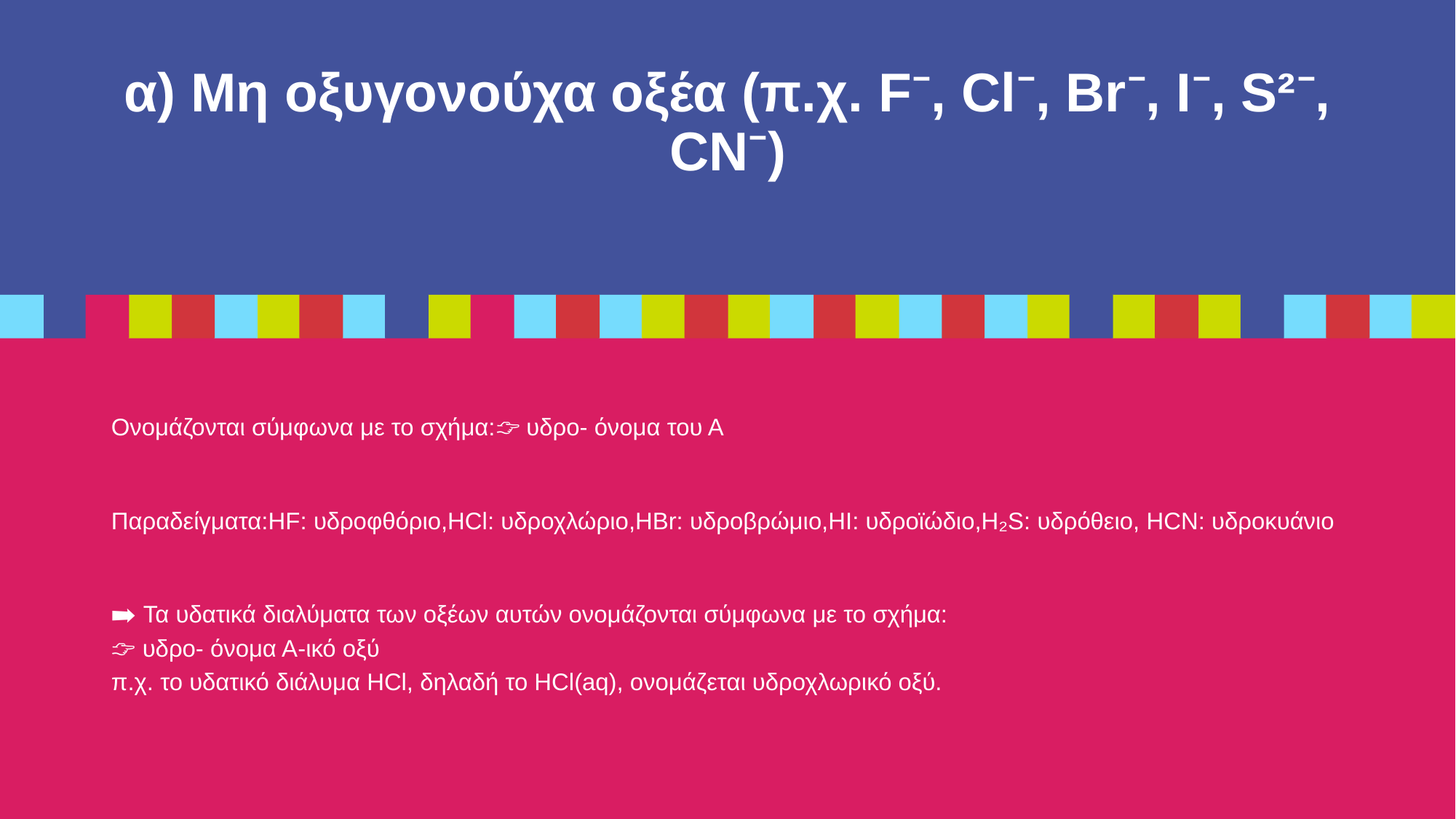

# α) Μη οξυγονούχα οξέα (π.χ. F⁻, Cl⁻, Br⁻, I⁻, S²⁻, CN⁻)

Ονομάζονται σύμφωνα με το σχήμα:👉 υδρο- όνομα του Α

Παραδείγματα:HF: υδροφθόριο,HCl: υδροχλώριο,HBr: υδροβρώμιο,HI: υδροϊώδιο,H₂S: υδρόθειο, HCN: υδροκυάνιο

➡️ Τα υδατικά διαλύματα των οξέων αυτών ονομάζονται σύμφωνα με το σχήμα:
👉 υδρο- όνομα Α-ικό οξύ
π.χ. το υδατικό διάλυμα HCl, δηλαδή το HCl(aq), ονομάζεται υδροχλωρικό οξύ.